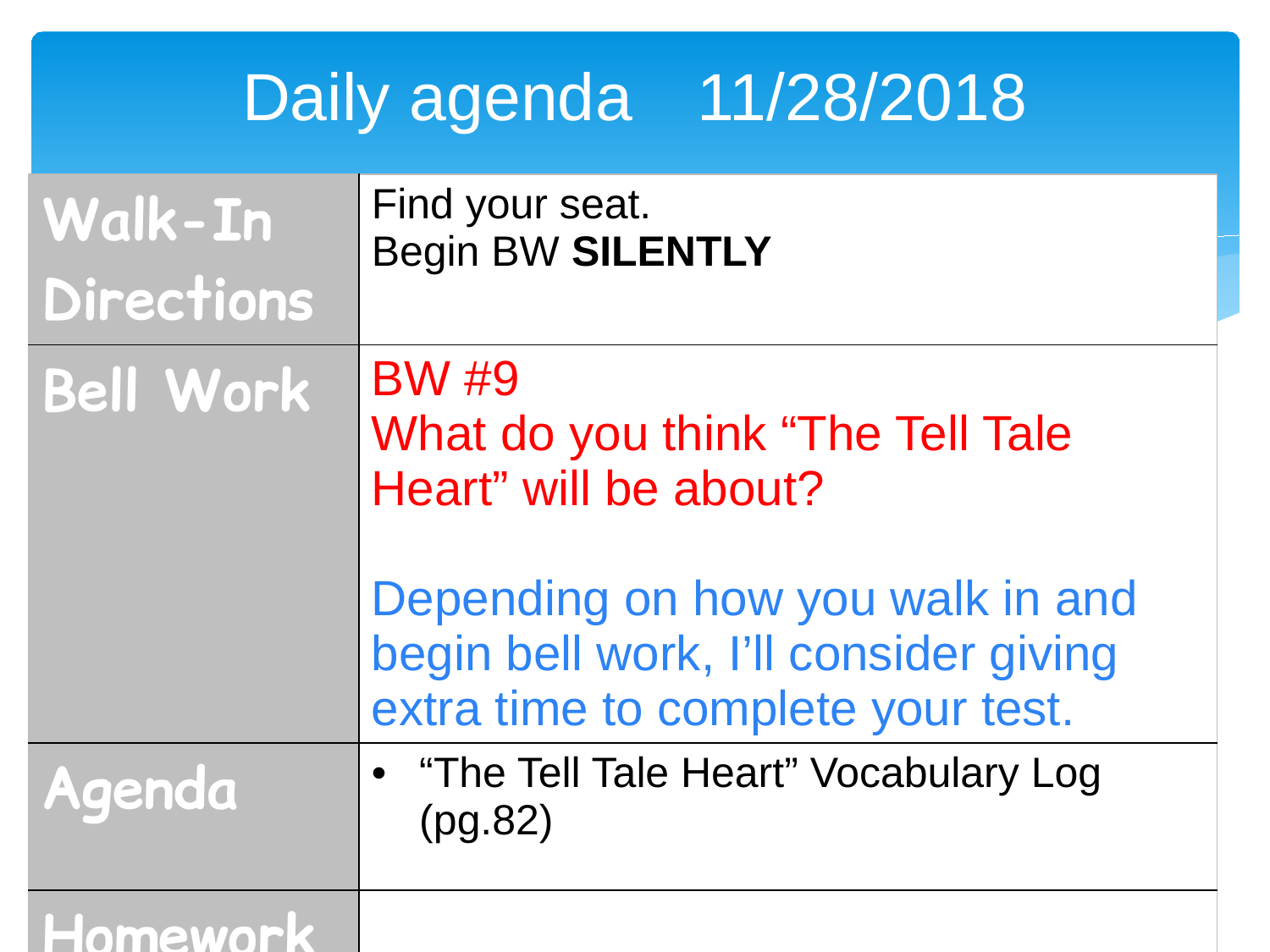

# Daily agenda	 11/28/2018
| Walk-In Directions | Find your seat. Begin BW SILENTLY |
| --- | --- |
| Bell Work | BW #9 What do you think “The Tell Tale Heart” will be about? Depending on how you walk in and begin bell work, I’ll consider giving extra time to complete your test. |
| Agenda | “The Tell Tale Heart” Vocabulary Log (pg.82) |
| Homework |  |